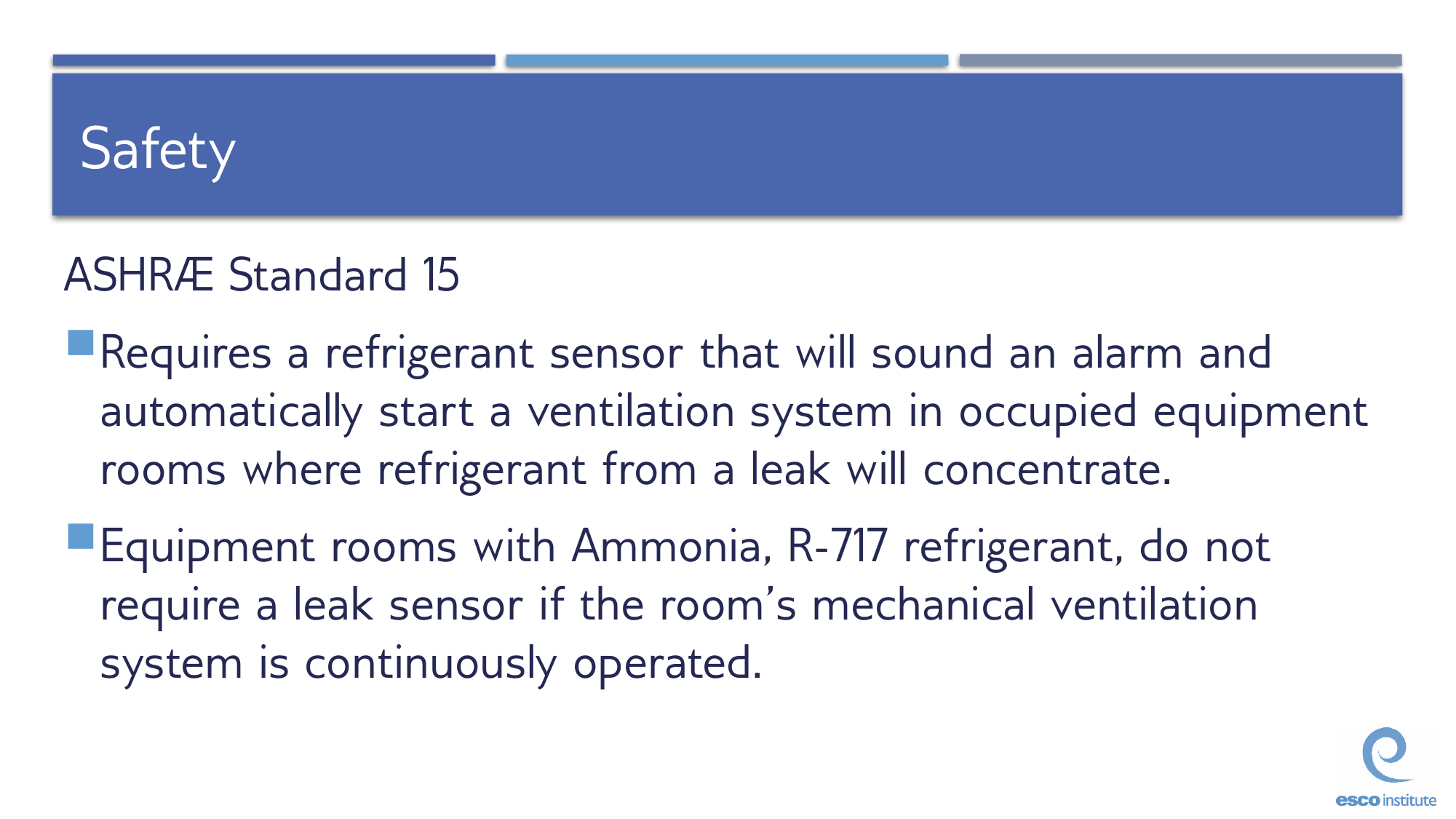

# Safety
ASHRAE Standard 15
Requires a refrigerant sensor that will sound an alarm and automatically start a ventilation system in occupied equipment rooms where refrigerant from a leak will concentrate.
Equipment rooms with Ammonia, R-717 refrigerant, do not require a leak sensor if the room’s mechanical ventilation system is continuously operated.